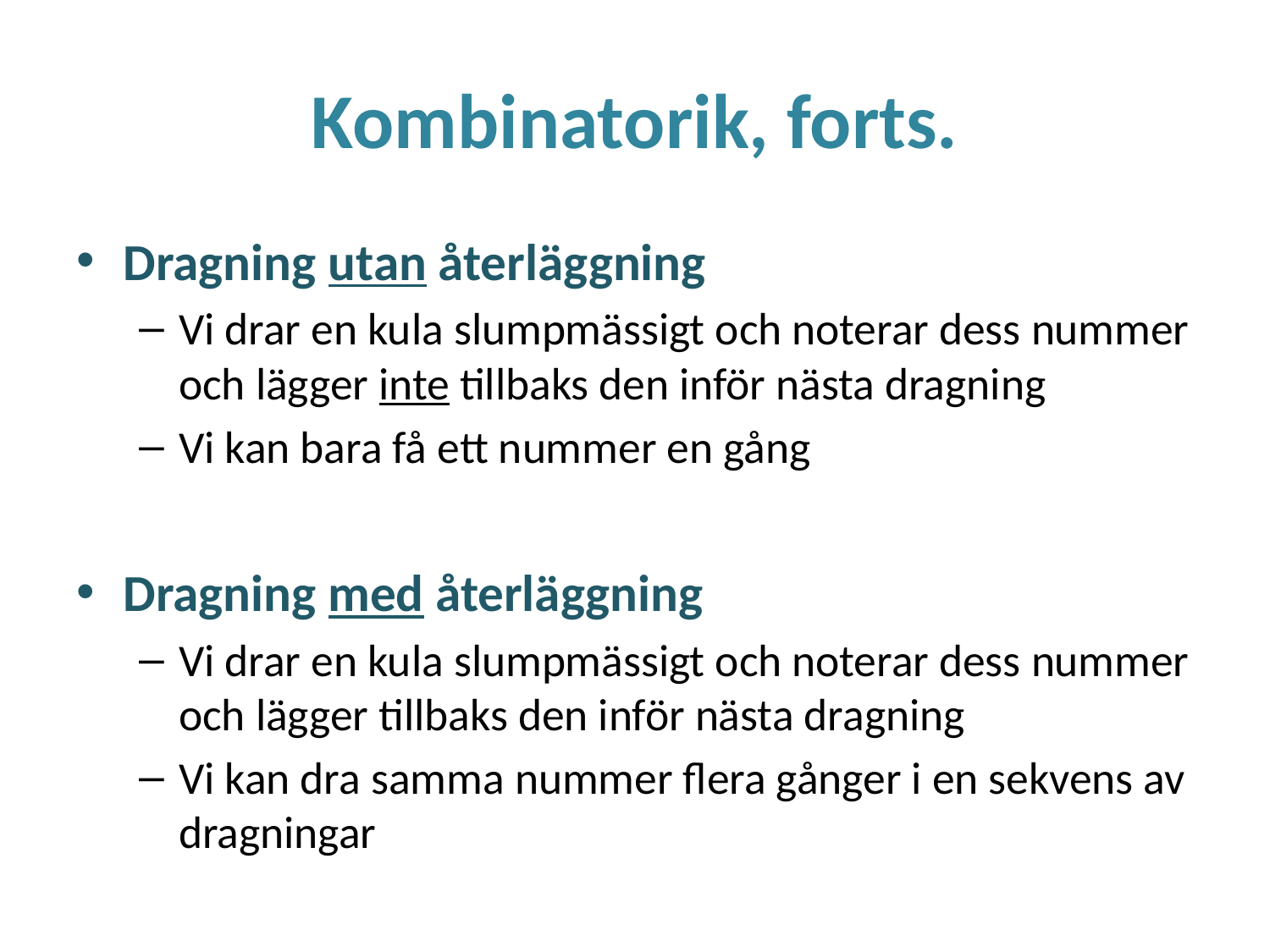

# Kombinatorik, forts.
Dragning utan återläggning
Vi drar en kula slumpmässigt och noterar dess nummer och lägger inte tillbaks den inför nästa dragning
Vi kan bara få ett nummer en gång

Dragning med återläggning
Vi drar en kula slumpmässigt och noterar dess nummer och lägger tillbaks den inför nästa dragning
Vi kan dra samma nummer flera gånger i en sekvens av dragningar